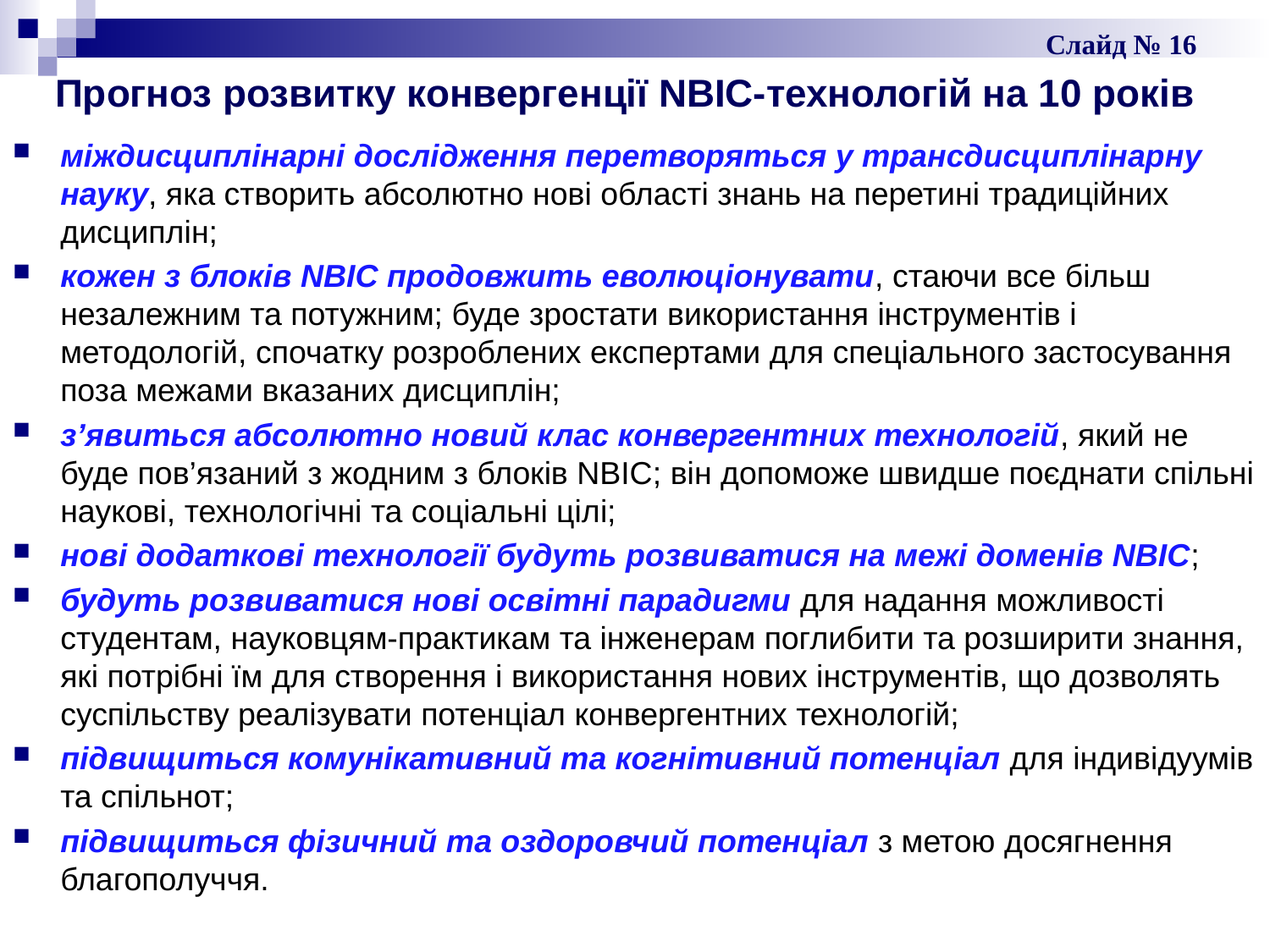

Слайд № 16
# Прогноз розвитку конвергенції NBIC-технологій на 10 років
міждисциплінарні дослідження перетворяться у трансдисциплінарну науку, яка створить абсолютно нові області знань на перетині традиційних дисциплін;
кожен з блоків NBIC продовжить еволюціонувати, стаючи все більш незалежним та потужним; буде зростати використання інструментів і методологій, спочатку розроблених експертами для спеціального застосування поза межами вказаних дисциплін;
з’явиться абсолютно новий клас конвергентних технологій, який не буде пов’язаний з жодним з блоків NBIC; він допоможе швидше поєднати спільні наукові, технологічні та соціальні цілі;
нові додаткові технології будуть розвиватися на межі доменів NBIC;
будуть розвиватися нові освітні парадигми для надання можливості студентам, науковцям-практикам та інженерам поглибити та розширити знання, які потрібні їм для створення і використання нових інструментів, що дозволять суспільству реалізувати потенціал конвергентних технологій;
підвищиться комунікативний та когнітивний потенціал для індивідуумів та спільнот;
підвищиться фізичний та оздоровчий потенціал з метою досягнення благополуччя.